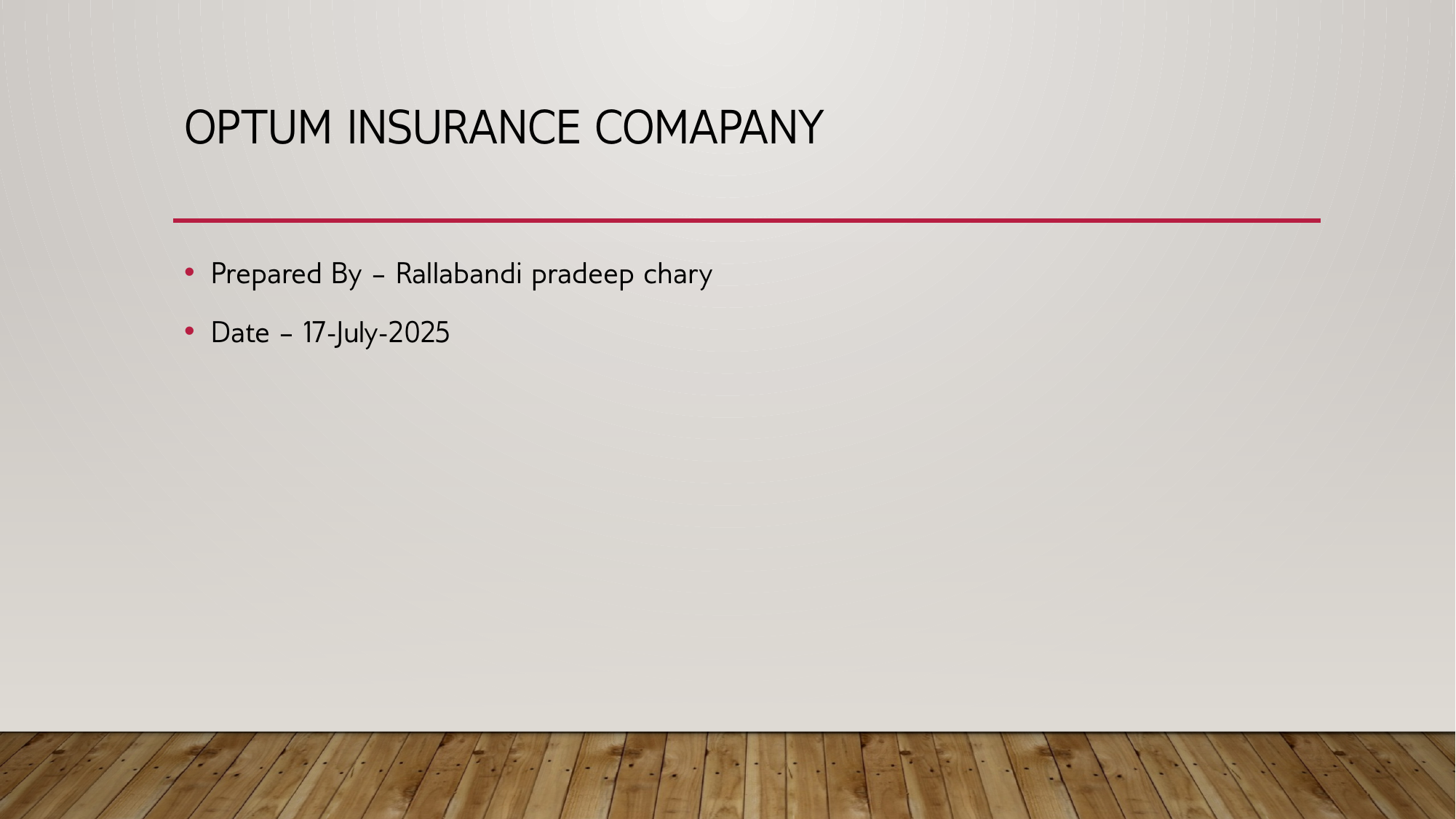

# OPTUM INSURANCE COMAPANY
Prepared By – Rallabandi pradeep chary
Date – 17-July-2025